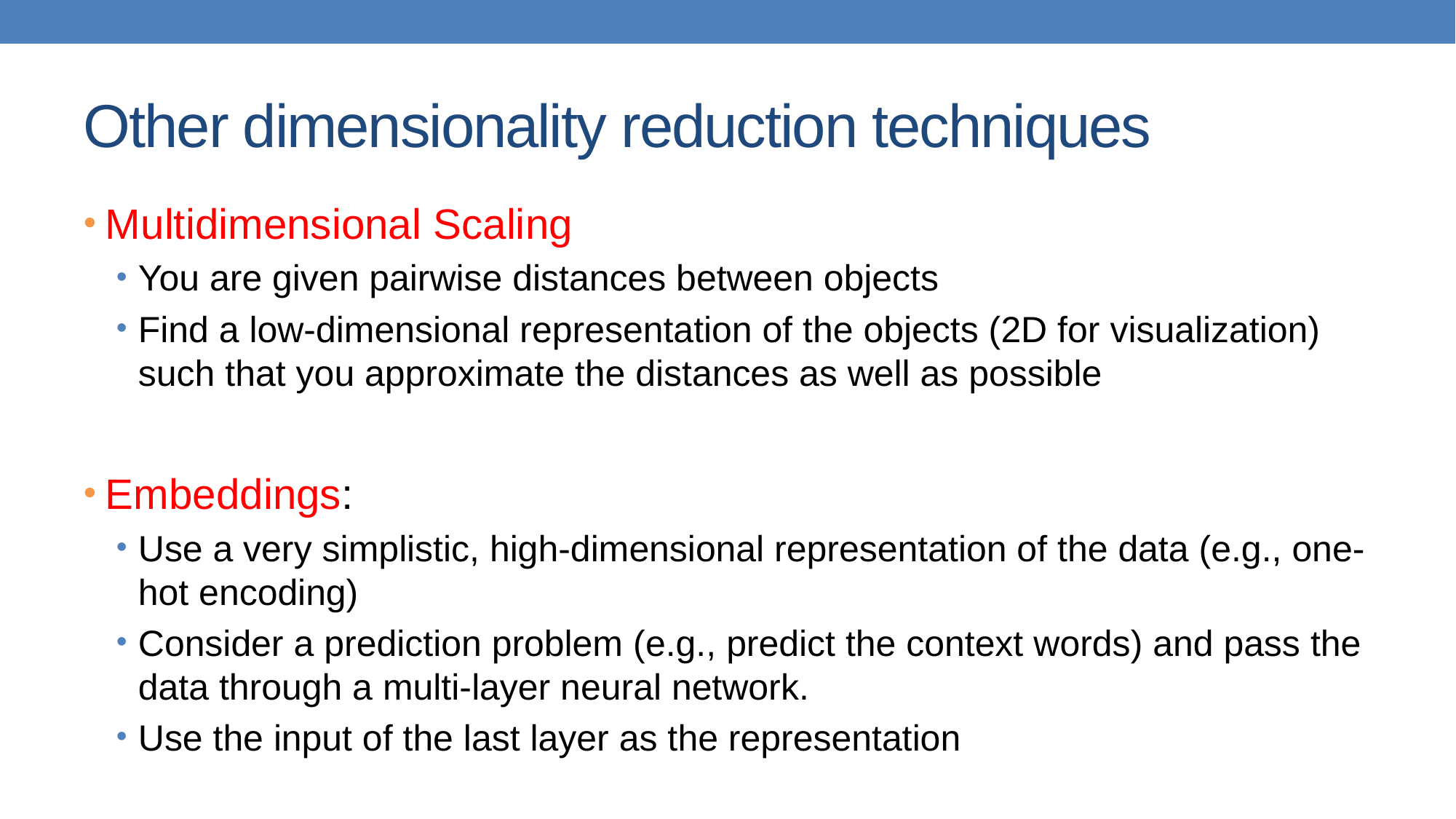

# Other dimensionality reduction techniques
Multidimensional Scaling
You are given pairwise distances between objects
Find a low-dimensional representation of the objects (2D for visualization) such that you approximate the distances as well as possible

Embeddings:
Use a very simplistic, high-dimensional representation of the data (e.g., one-hot encoding)
Consider a prediction problem (e.g., predict the context words) and pass the data through a multi-layer neural network.
Use the input of the last layer as the representation